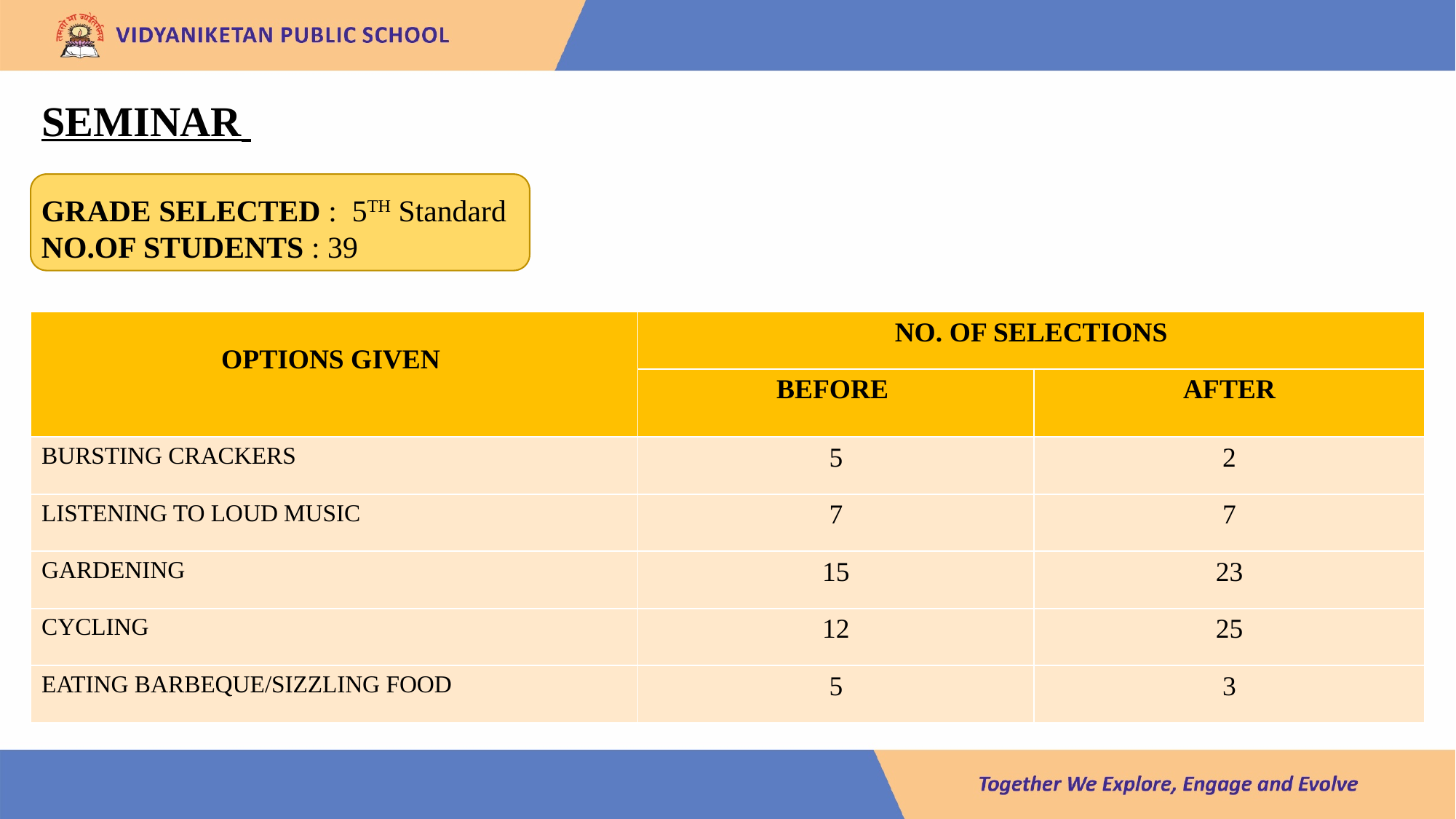

# SEMINAR

GRADE SELECTED :  5TH Standard
NO.OF STUDENTS : 39
| OPTIONS GIVEN | NO. OF SELECTIONS |  |
| --- | --- | --- |
|  | BEFORE | AFTER |
| BURSTING CRACKERS | 5 | 2 |
| LISTENING TO LOUD MUSIC | 7 | 7 |
| GARDENING | 15 | 23 |
| CYCLING | 12 | 25 |
| EATING BARBEQUE/SIZZLING FOOD | 5 | 3 |
LAKE 2022
35